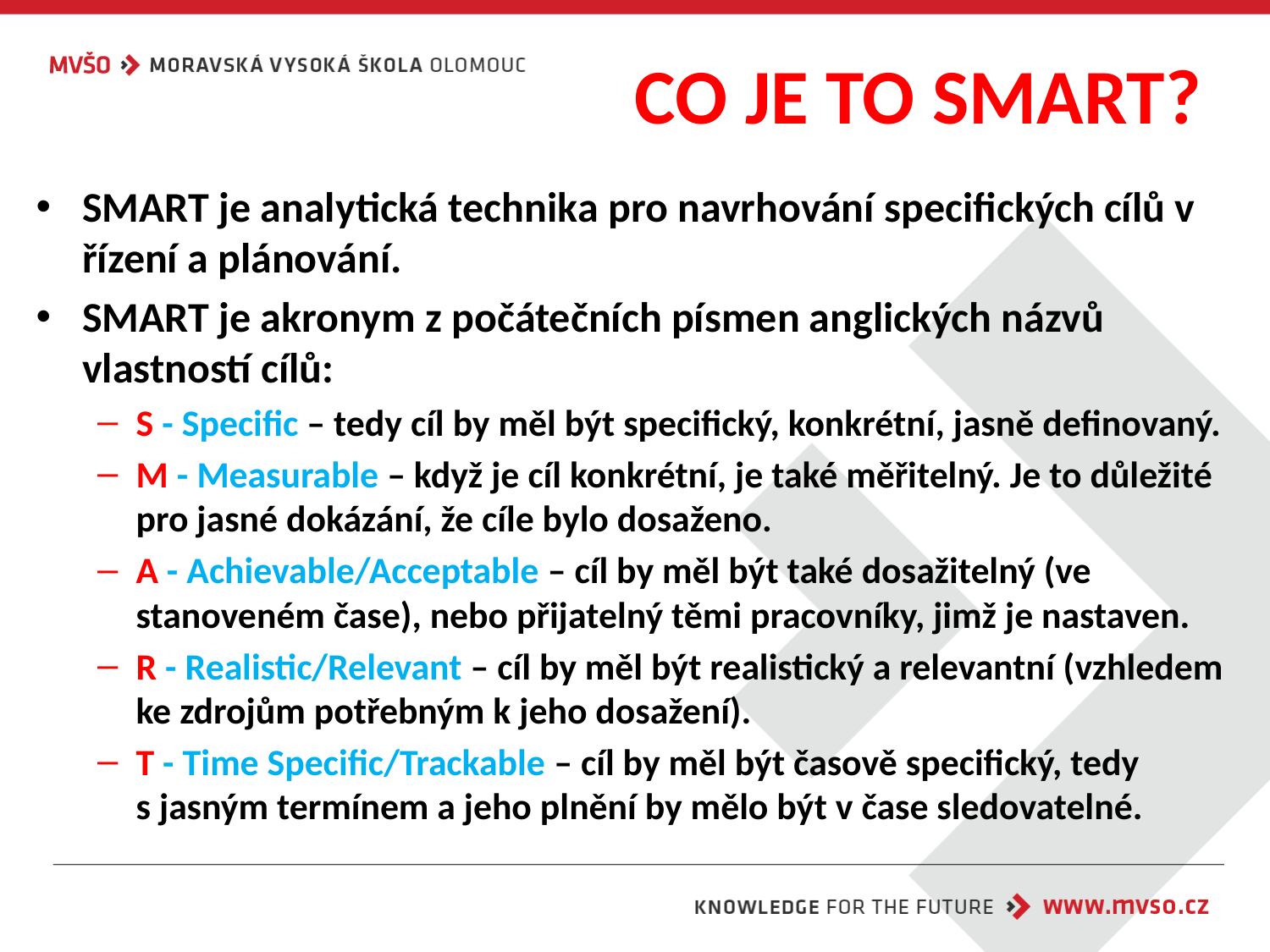

# CO JE TO SMART?
SMART je analytická technika pro navrhování specifických cílů v řízení a plánování.
SMART je akronym z počátečních písmen anglických názvů vlastností cílů:
S - Specific – tedy cíl by měl být specifický, konkrétní, jasně definovaný.
M - Measurable – když je cíl konkrétní, je také měřitelný. Je to důležité pro jasné dokázání, že cíle bylo dosaženo.
A - Achievable/Acceptable – cíl by měl být také dosažitelný (ve stanoveném čase), nebo přijatelný těmi pracovníky, jimž je nastaven.
R - Realistic/Relevant – cíl by měl být realistický a relevantní (vzhledem ke zdrojům potřebným k jeho dosažení).
T - Time Specific/Trackable – cíl by měl být časově specifický, tedy
s jasným termínem a jeho plnění by mělo být v čase sledovatelné.